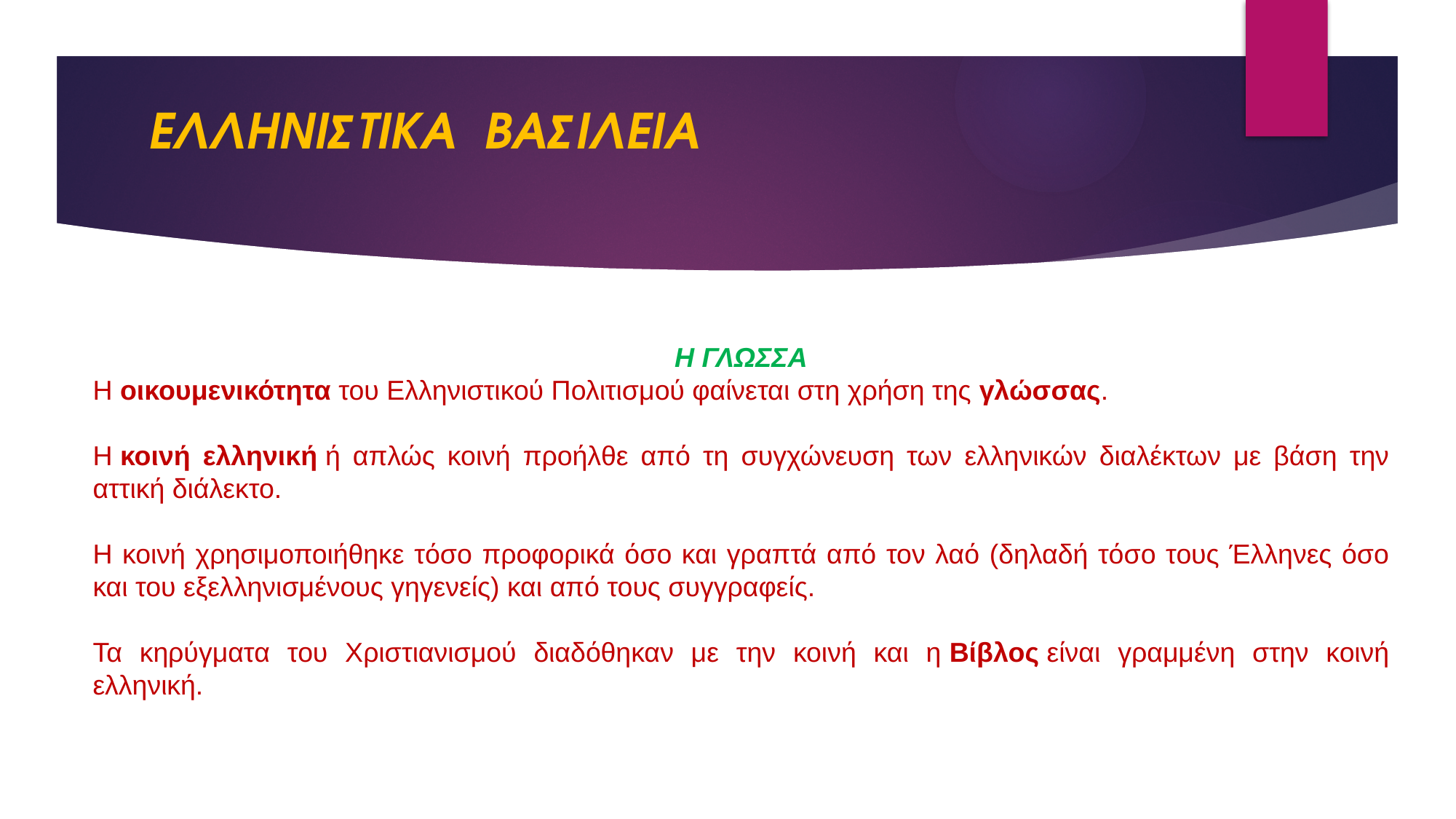

# ΕΛΛΗΝΙΣΤΙΚΑ  ΒΑΣΙΛΕΙΑ
Η ΓΛΩΣΣΑ
Η οικουμενικότητα του Ελληνιστικού Πολιτισμού φαίνεται στη χρήση της γλώσσας.

Η κοινή ελληνική ή απλώς κοινή προήλθε από τη συγχώνευση των ελληνικών διαλέκτων με βάση την αττική διάλεκτο.

Η κοινή χρησιμοποιήθηκε τόσο προφορικά όσο και γραπτά από τον λαό (δηλαδή τόσο τους Έλληνες όσο και του εξελληνισμένους γηγενείς) και από τους συγγραφείς.

Τα κηρύγματα του Χριστιανισμού διαδόθηκαν με την κοινή και η Βίβλος είναι γραμμένη στην κοινή ελληνική.